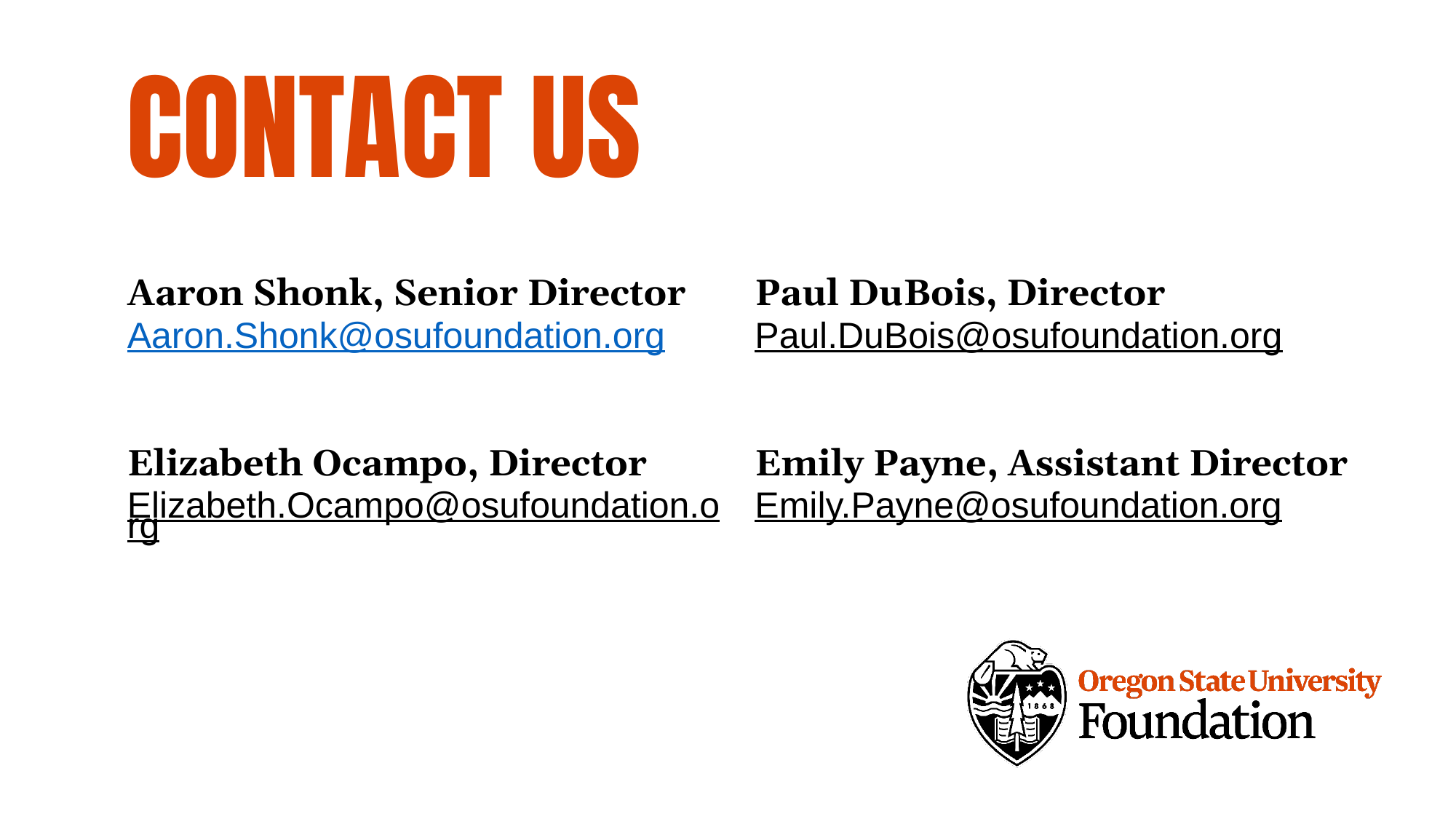

# Contact us
Aaron Shonk, Senior Director
Aaron.Shonk@osufoundation.org

Elizabeth Ocampo, Director
Elizabeth.Ocampo@osufoundation.org
Paul DuBois, Director
Paul.DuBois@osufoundation.org

Emily Payne, Assistant Director
Emily.Payne@osufoundation.org